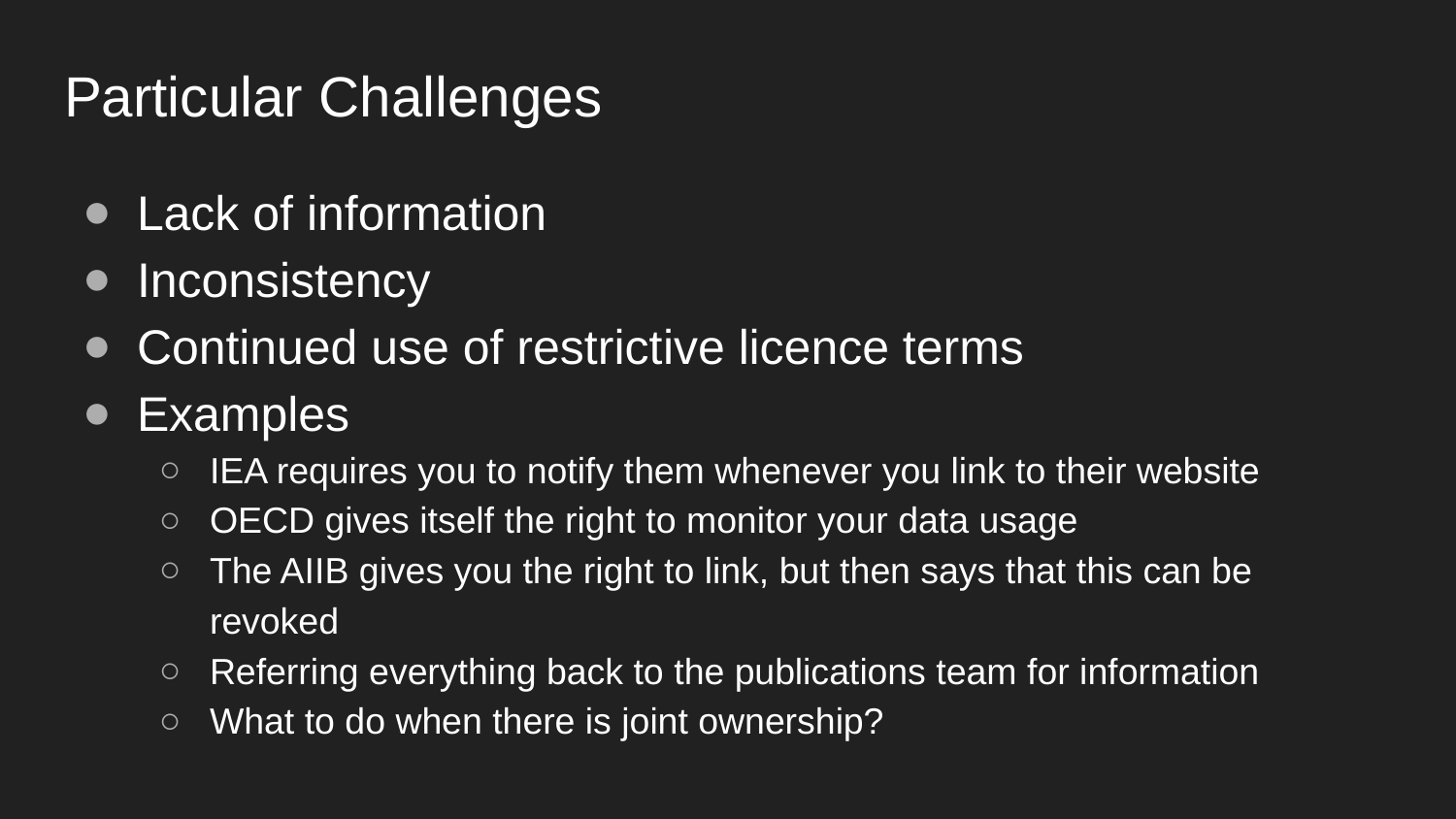

# Particular Challenges
Lack of information
Inconsistency
Continued use of restrictive licence terms
Examples
IEA requires you to notify them whenever you link to their website
OECD gives itself the right to monitor your data usage
The AIIB gives you the right to link, but then says that this can be revoked
Referring everything back to the publications team for information
What to do when there is joint ownership?